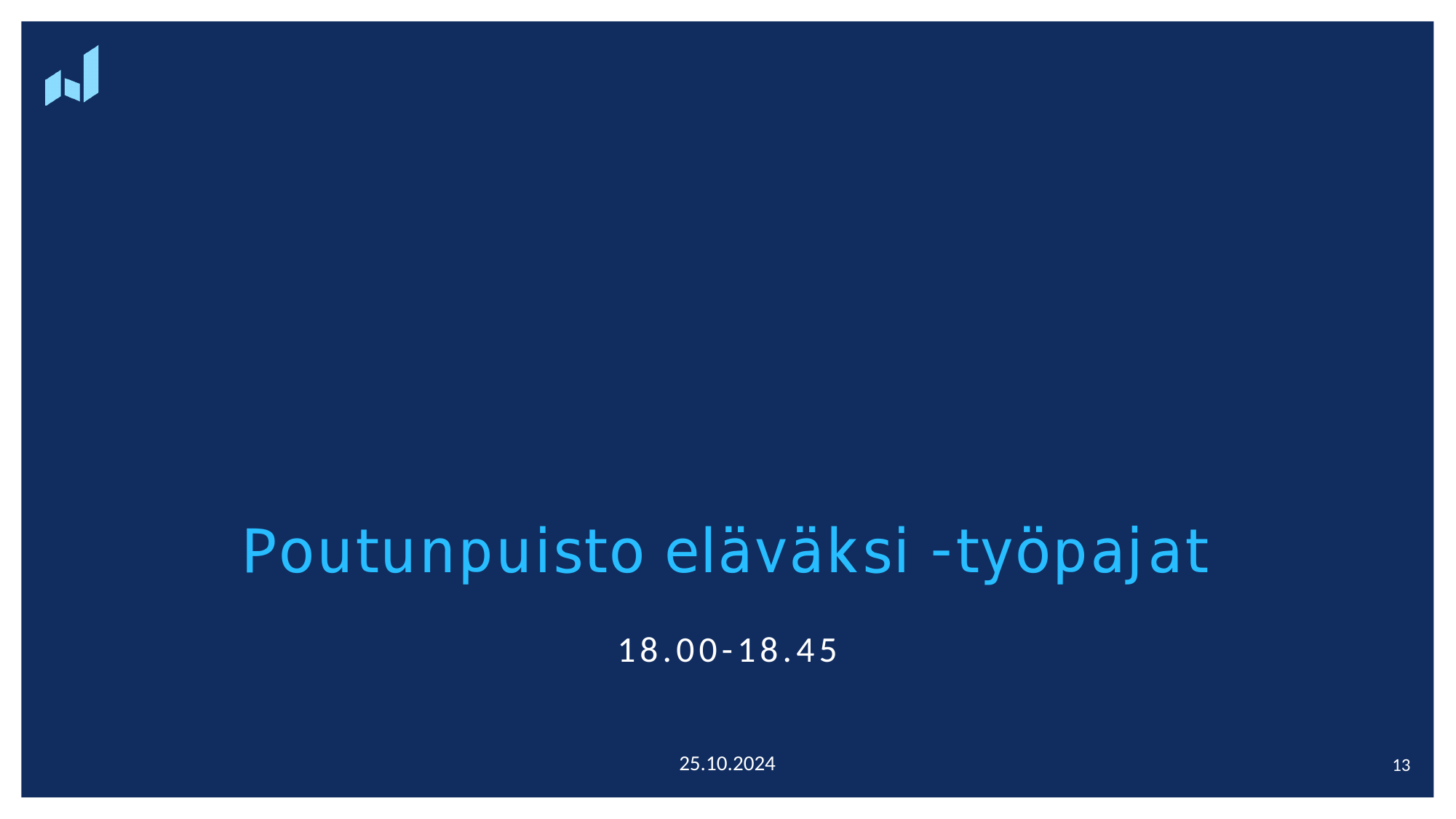

# Poutunpuisto eläväksi -työpajat
18.00-18.45
25.10.2024
13